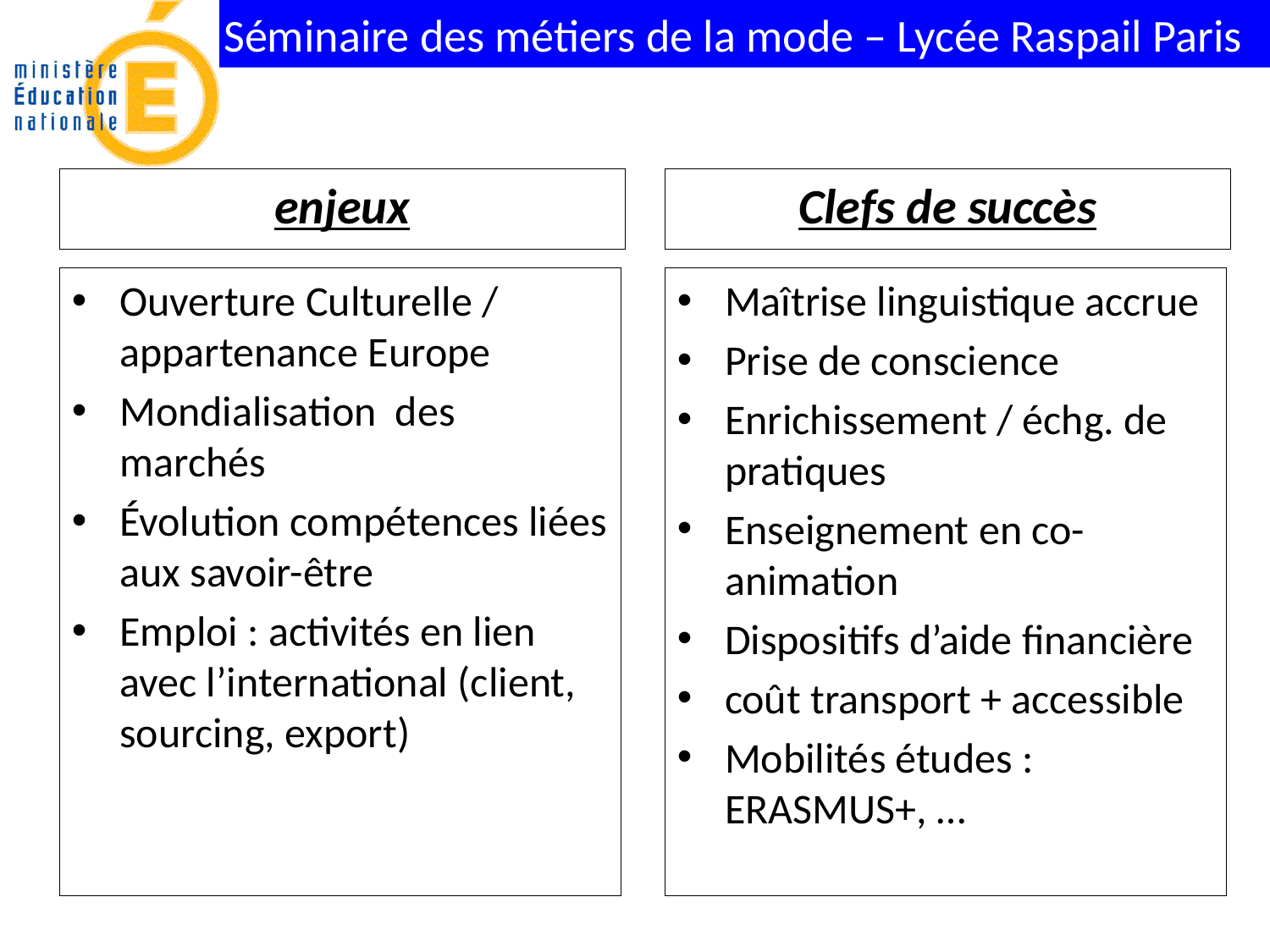

# enjeux
Clefs de succès
Ouverture Culturelle / appartenance Europe
Mondialisation  des marchés
Évolution compétences liées aux savoir-être
Emploi : activités en lien avec l’international (client, sourcing, export)

Maîtrise linguistique accrue
Prise de conscience
Enrichissement / échg. de pratiques
Enseignement en co-animation
Dispositifs d’aide financière
coût transport + accessible
Mobilités études : ERASMUS+, …